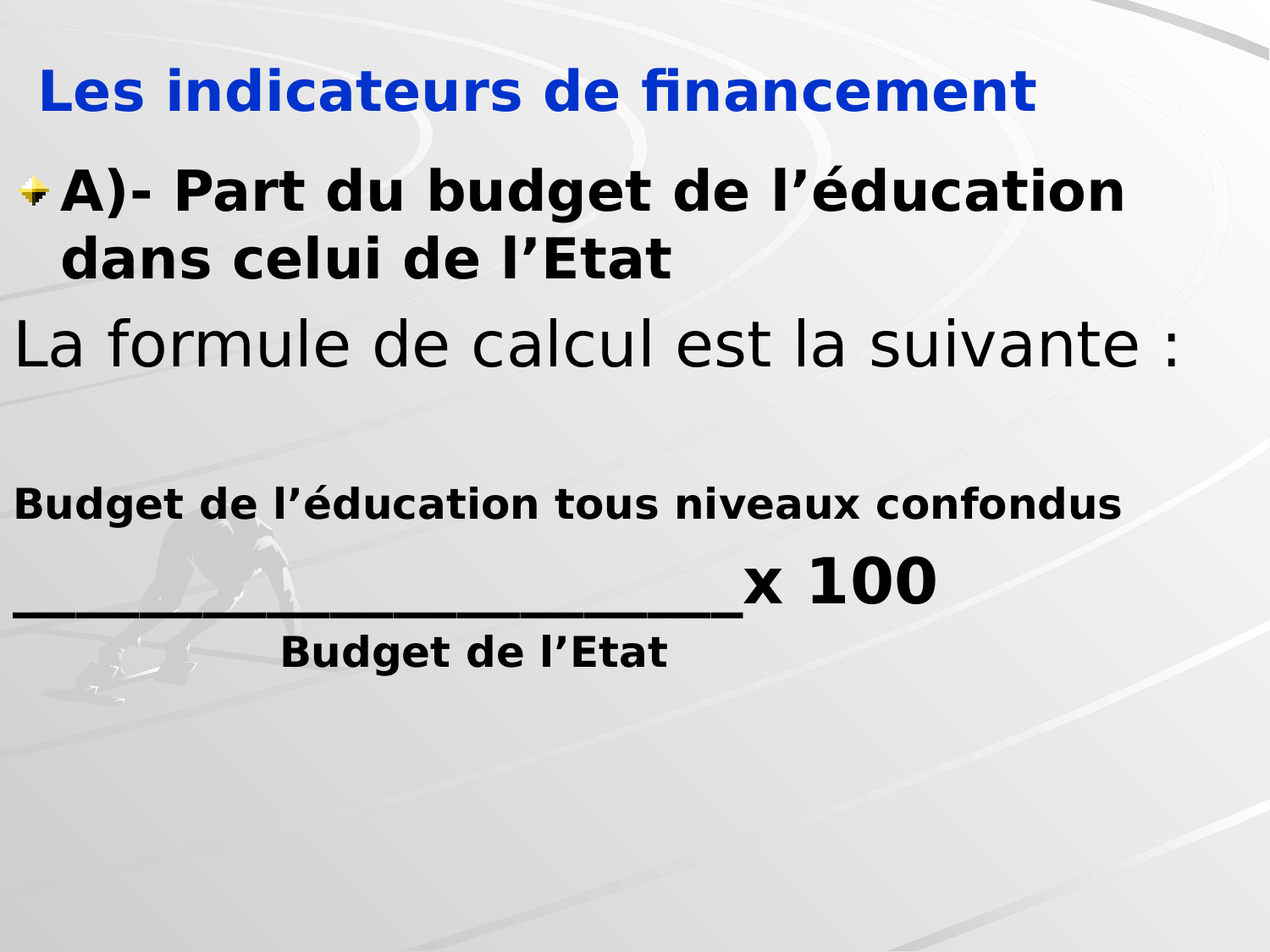

Les indicateurs de financement
A)- Part du budget de l’éducation dans celui de l’Etat
La formule de calcul est la suivante :

Budget de l’éducation tous niveaux confondus
_______________________x 100
                  Budget de l’Etat